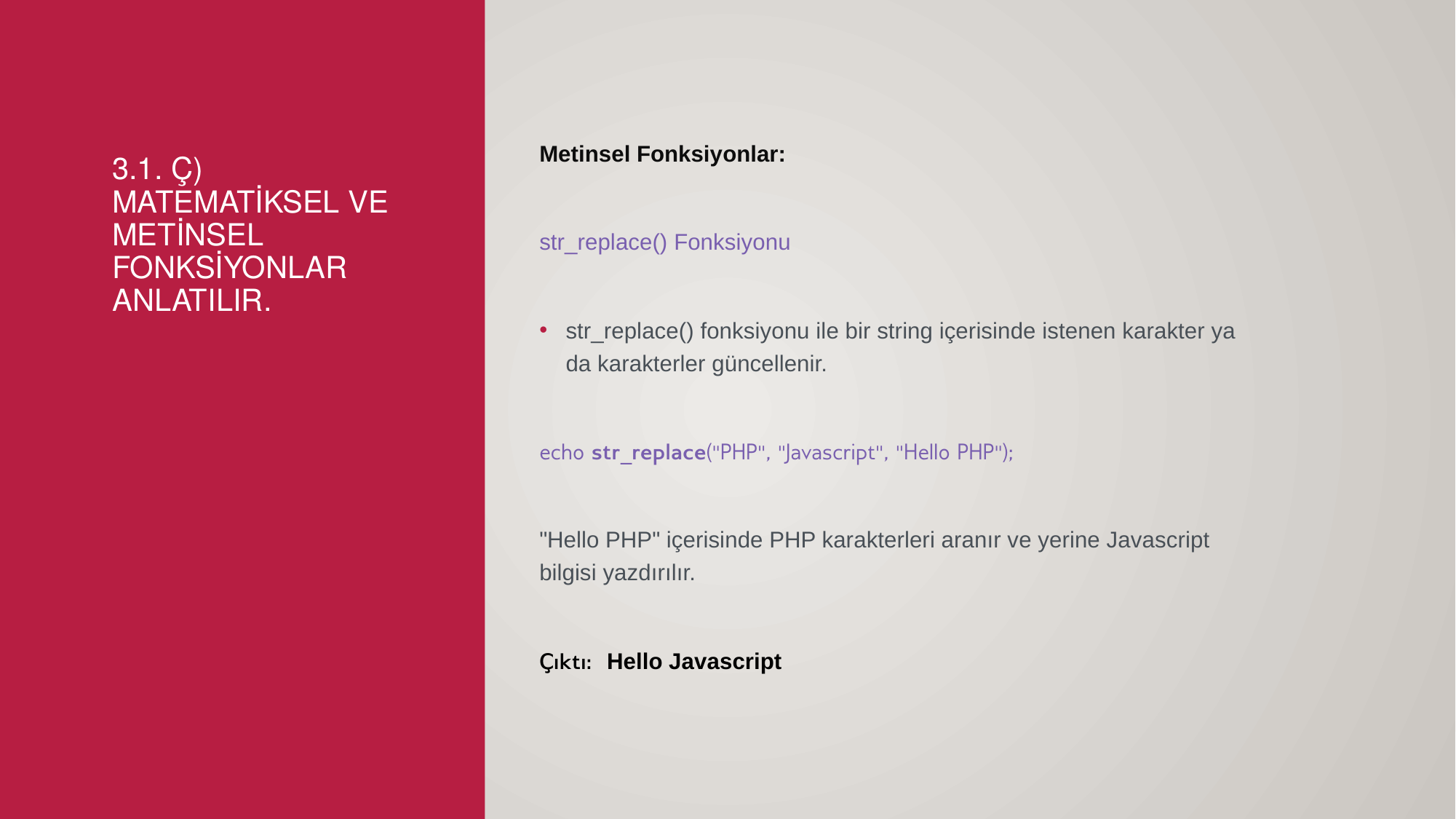

Metinsel Fonksiyonlar:

str_replace() Fonksiyonu

str_replace() fonksiyonu ile bir string içerisinde istenen karakter ya da karakterler güncellenir.

echo str_replace("PHP", "Javascript", "Hello PHP");

"Hello PHP" içerisinde PHP karakterleri aranır ve yerine Javascript bilgisi yazdırılır.

Çıktı:  Hello Javascript

# 3.1. ç) Matematiksel ve metinsel fonksiyonlar anlatılır.